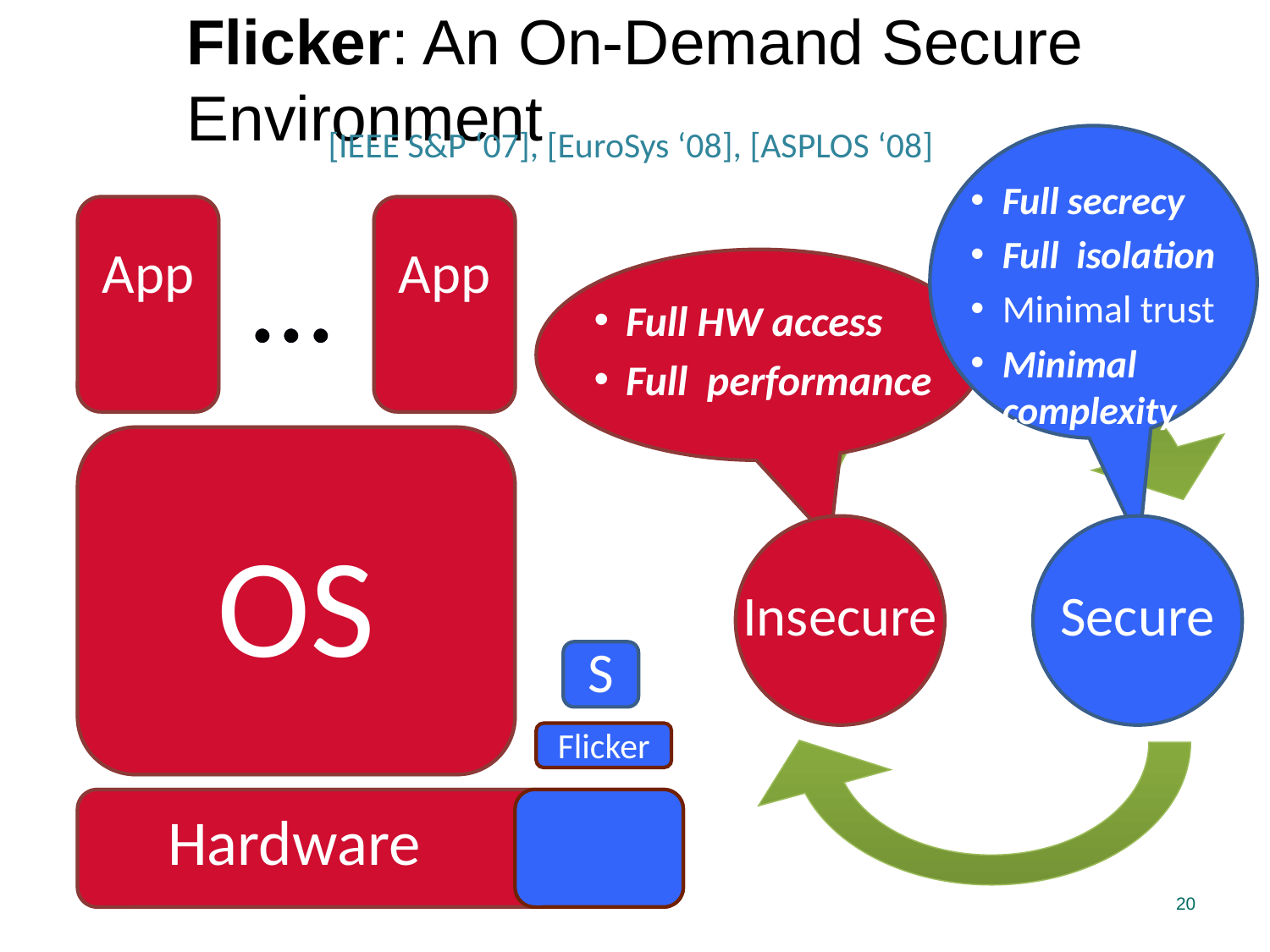

Flicker: An On-Demand Secure Environment
[IEEE S&P ‘07], [EuroSys ‘08], [ASPLOS ‘08]

Full secrecy
Full  isolation
Minimal trust
Minimal complexity

App
1
App

App

…
OS
     Hardware
App

…

Full HW access
Full  performance

OS

Insecure

Secure

S
Flicker

     Hardware